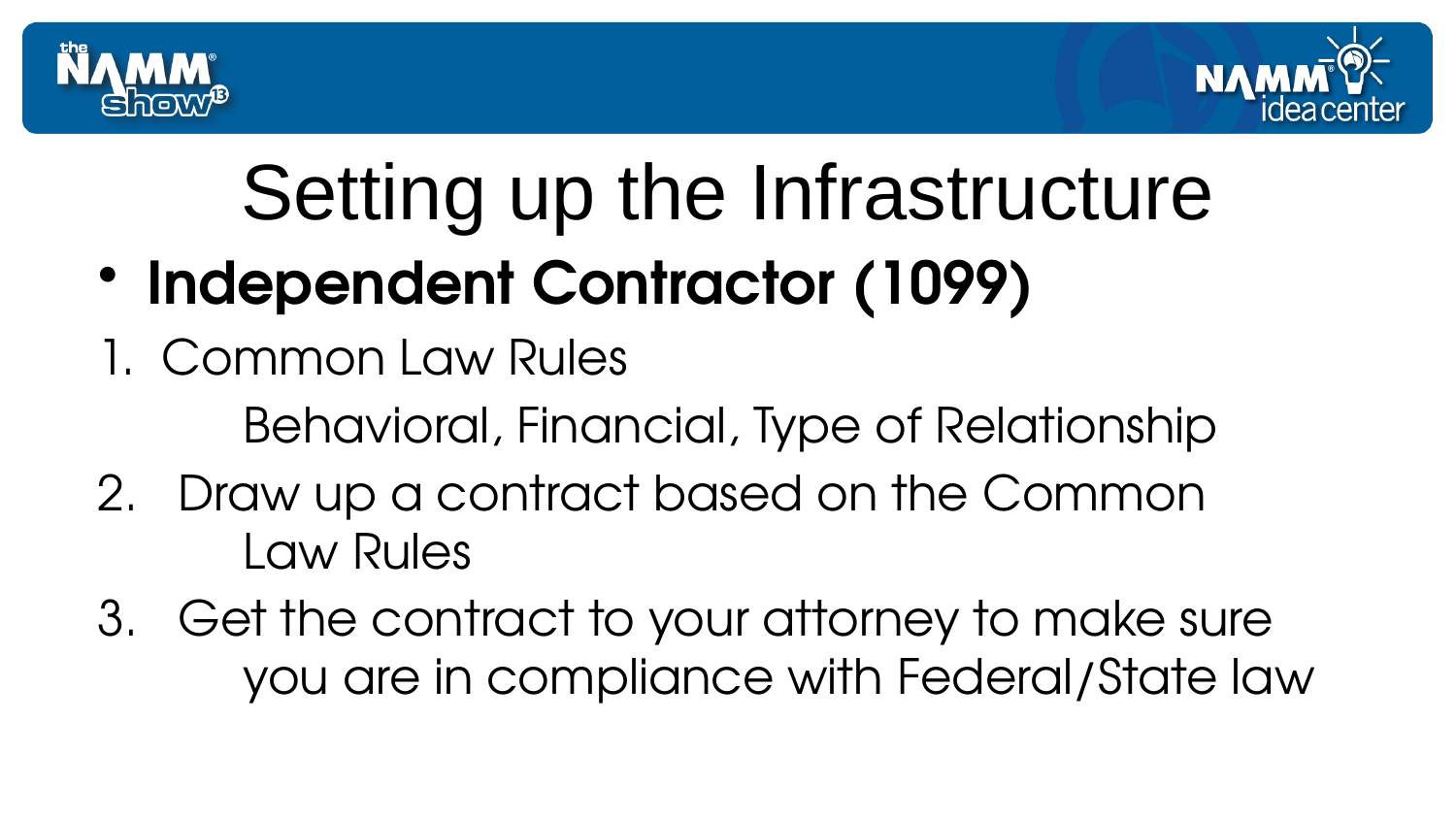

# Setting up the Infrastructure
Independent Contractor (1099)
1.  Common Law Rules
	Behavioral, Financial, Type of Relationship
2.   Draw up a contract based on the Common 		Law Rules
3.   Get the contract to your attorney to make sure 	you are in compliance with Federal/State law